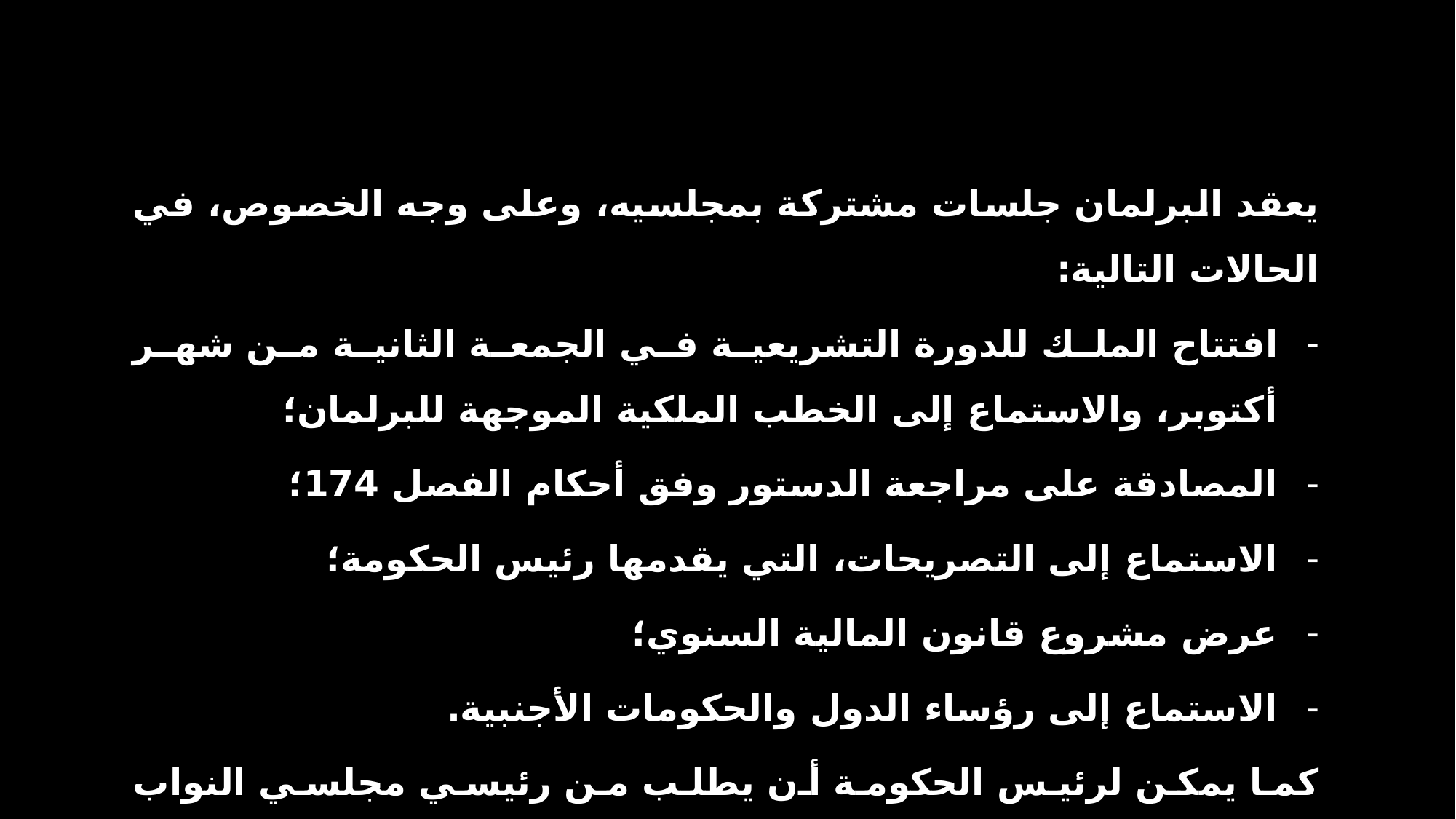

يعقد البرلمان جلسات مشتركة بمجلسيه، وعلى وجه الخصوص، في الحالات التالية:
افتتاح الملك للدورة التشريعية في الجمعة الثانية من شهر أكتوبر، والاستماع إلى الخطب الملكية الموجهة للبرلمان؛
المصادقة على مراجعة الدستور وفق أحكام الفصل 174؛
الاستماع إلى التصريحات، التي يقدمها رئيس الحكومة؛
عرض مشروع قانون المالية السنوي؛
الاستماع إلى رؤساء الدول والحكومات الأجنبية.
كما يمكن لرئيس الحكومة أن يطلب من رئيسي مجلسي النواب والمستشارين عقد اجتماعات مشتركة للبرلمان، للاستماع إلى بيانات تتعلق بقضايا تكتسي طابعا وطنيا هاما.